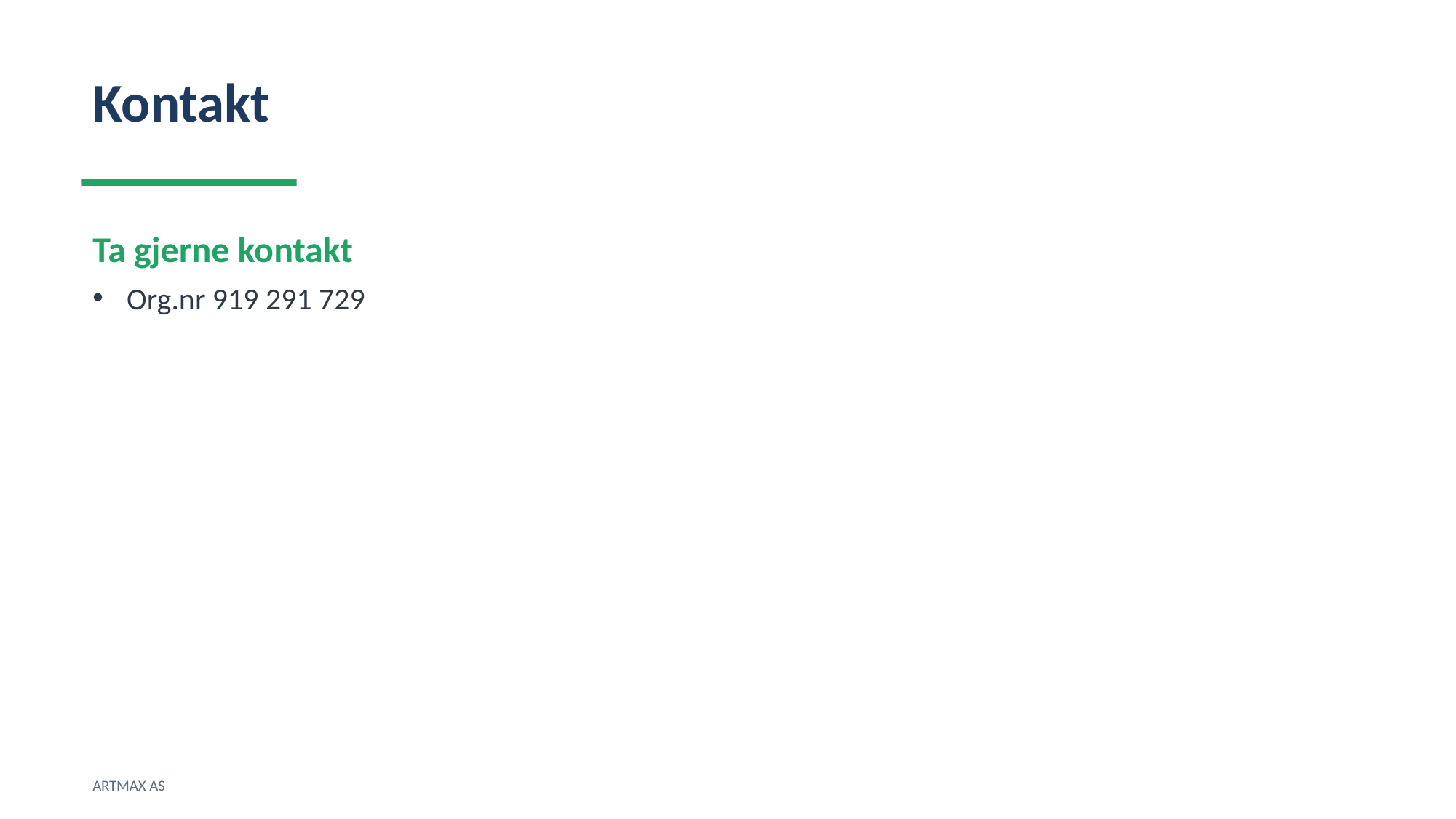

Kontakt

Ta gjerne kontakt
Org.nr 919 291 729
ARTMAX AS